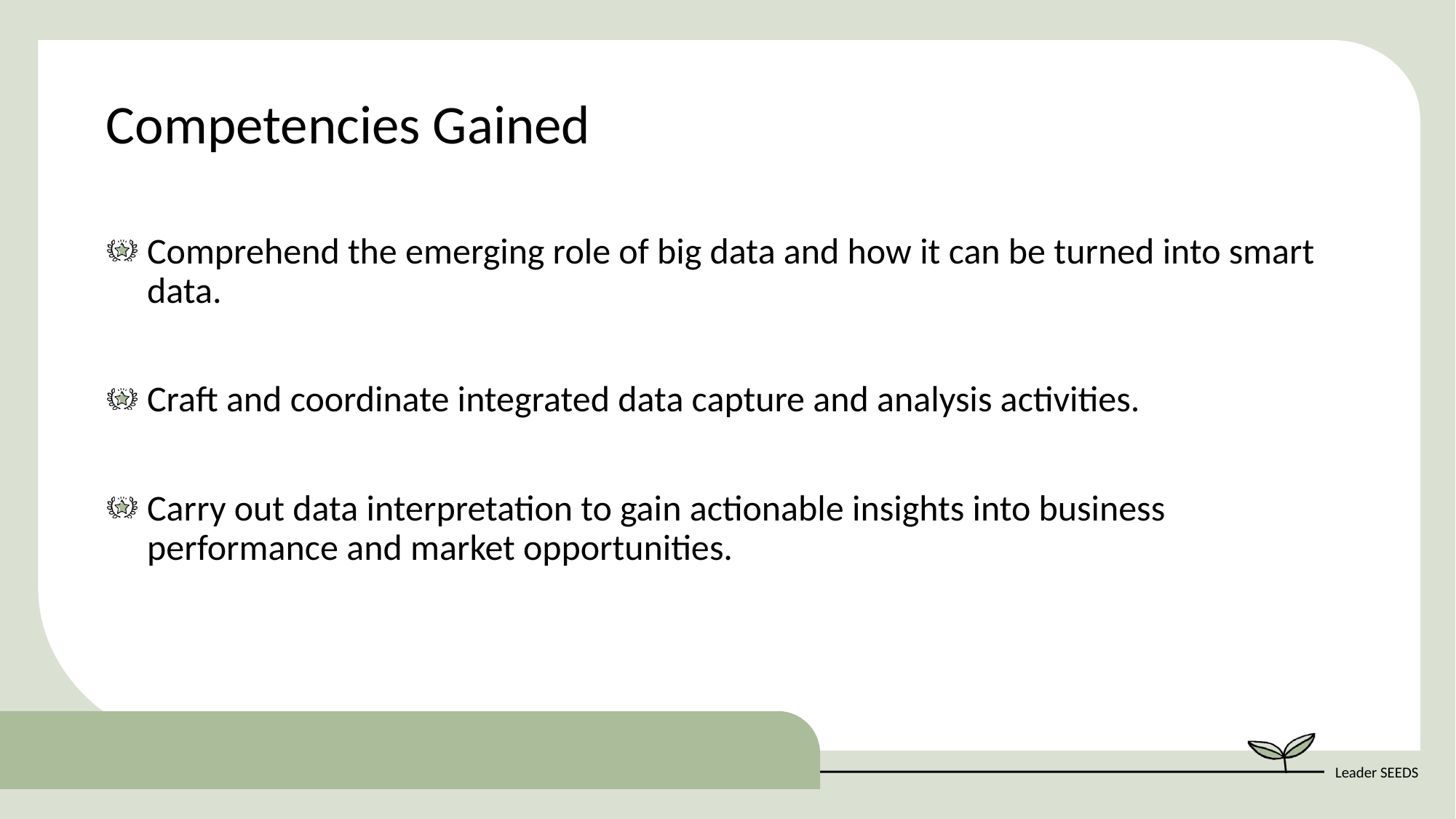

Competencies Gained
Comprehend the emerging role of big data and how it can be turned into smart data.

Craft and coordinate integrated data capture and analysis activities.

Carry out data interpretation to gain actionable insights into business performance and market opportunities.